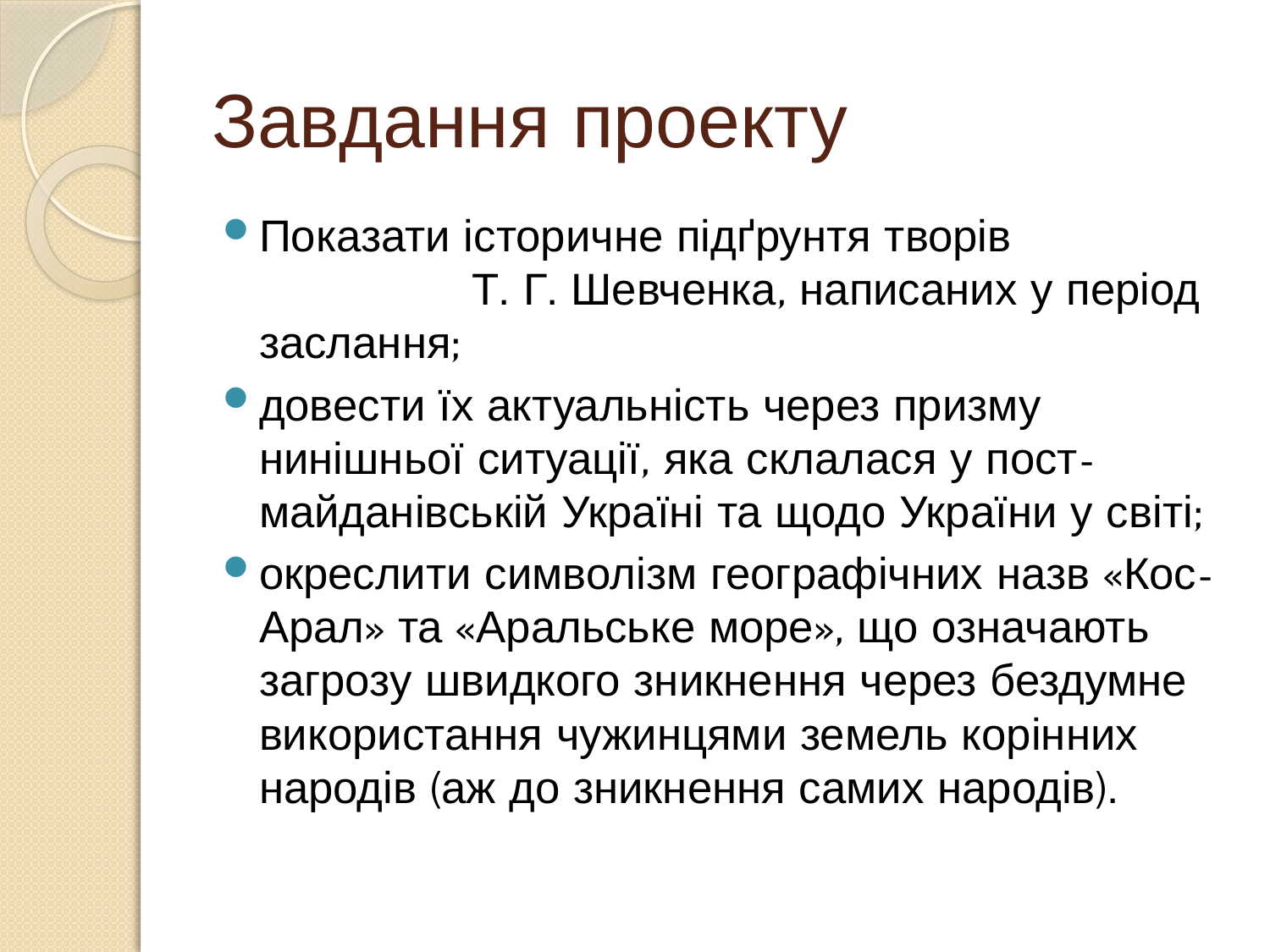

# Завдання проекту
Показати історичне підґрунтя творів                                 Т. Г. Шевченка, написаних у період заслання;
довести їх актуальність через призму нинішньої ситуації, яка склалася у пост-майданівській Україні та щодо України у світі;
окреслити символізм географічних назв «Кос-Арал» та «Аральське море», що означають загрозу швидкого зникнення через бездумне використання чужинцями земель корінних народів (аж до зникнення самих народів).